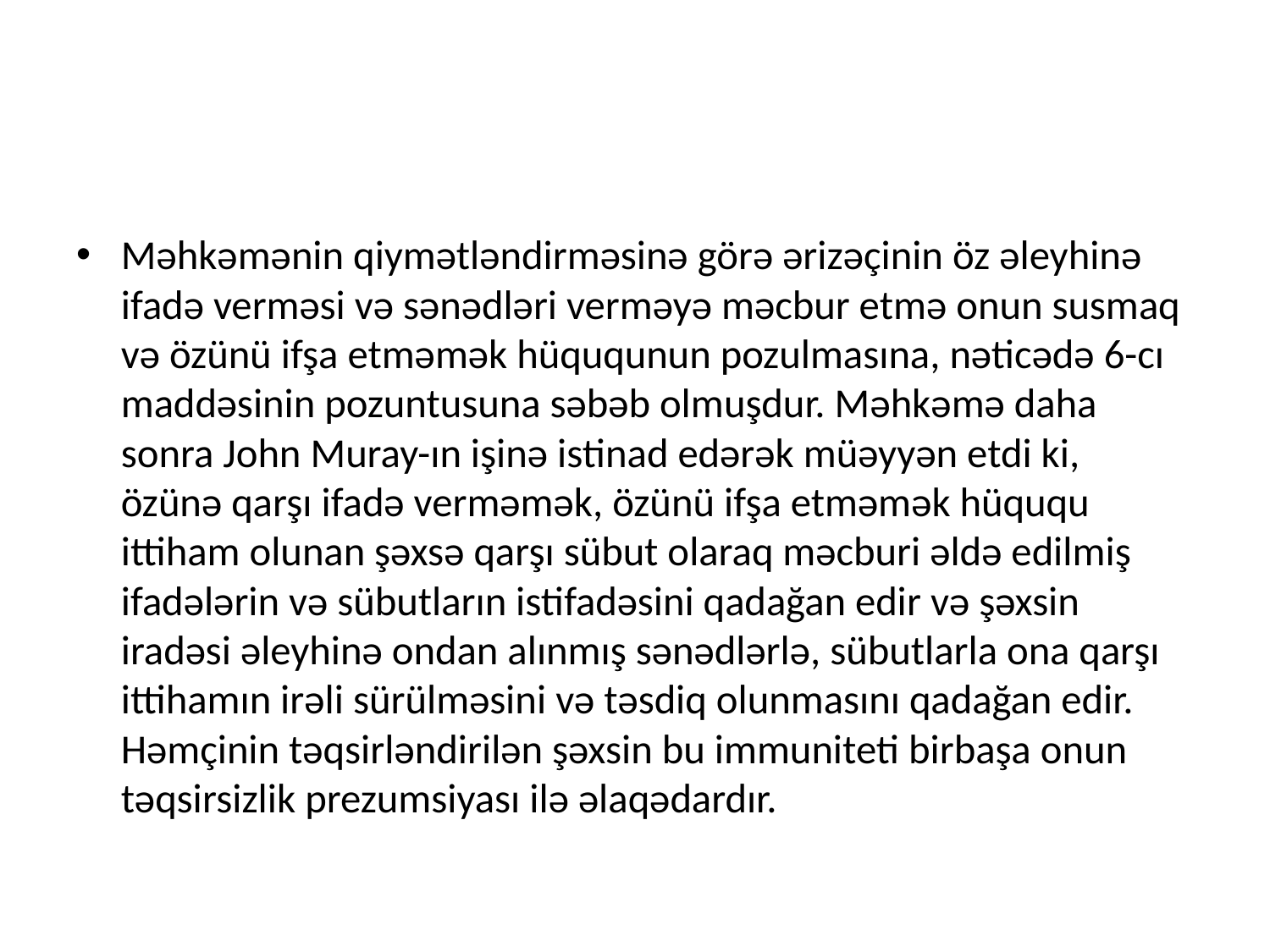

#
Məhkəmənin qiymətləndirməsinə görə ərizəçinin öz əleyhinə ifadə verməsi və sənədləri verməyə məcbur etmə onun susmaq və özünü ifşa etməmək hüququnun pozulmasına, nəticədə 6-cı maddəsinin pozuntusuna səbəb olmuşdur. Məhkəmə daha sonra John Muray-ın işinə istinad edərək müəyyən etdi ki,  özünə qarşı ifadə verməmək, özünü ifşa etməmək hüququ ittiham olunan şəxsə qarşı sübut olaraq məcburi əldə edilmiş ifadələrin və sübutların istifadəsini qadağan edir və şəxsin iradəsi əleyhinə ondan alınmış sənədlərlə, sübutlarla ona qarşı ittihamın irəli sürülməsini və təsdiq olunmasını qadağan edir.  Həmçinin təqsirləndirilən şəxsin bu immuniteti birbaşa onun təqsirsizlik prezumsiyası ilə əlaqədardır.